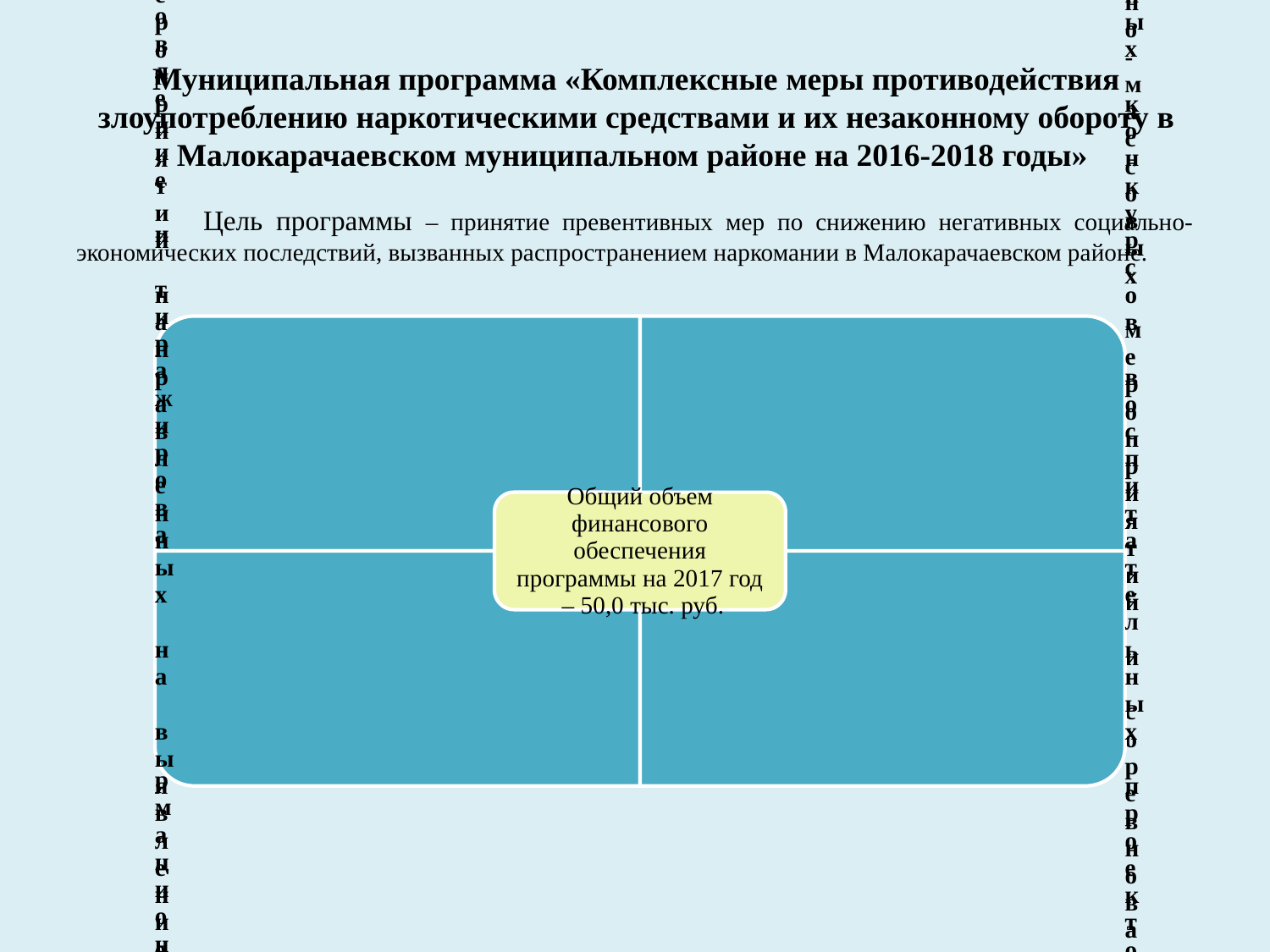

# Муниципальная программа «Комплексные меры противодействия злоупотреблению наркотическими средствами и их незаконному обороту в Малокарачаевском муниципальном районе на 2016-2018 годы»
	Цель программы – принятие превентивных мер по снижению негативных социально-экономических последствий, вызванных распространением наркомании в Малокарачаевском районе.